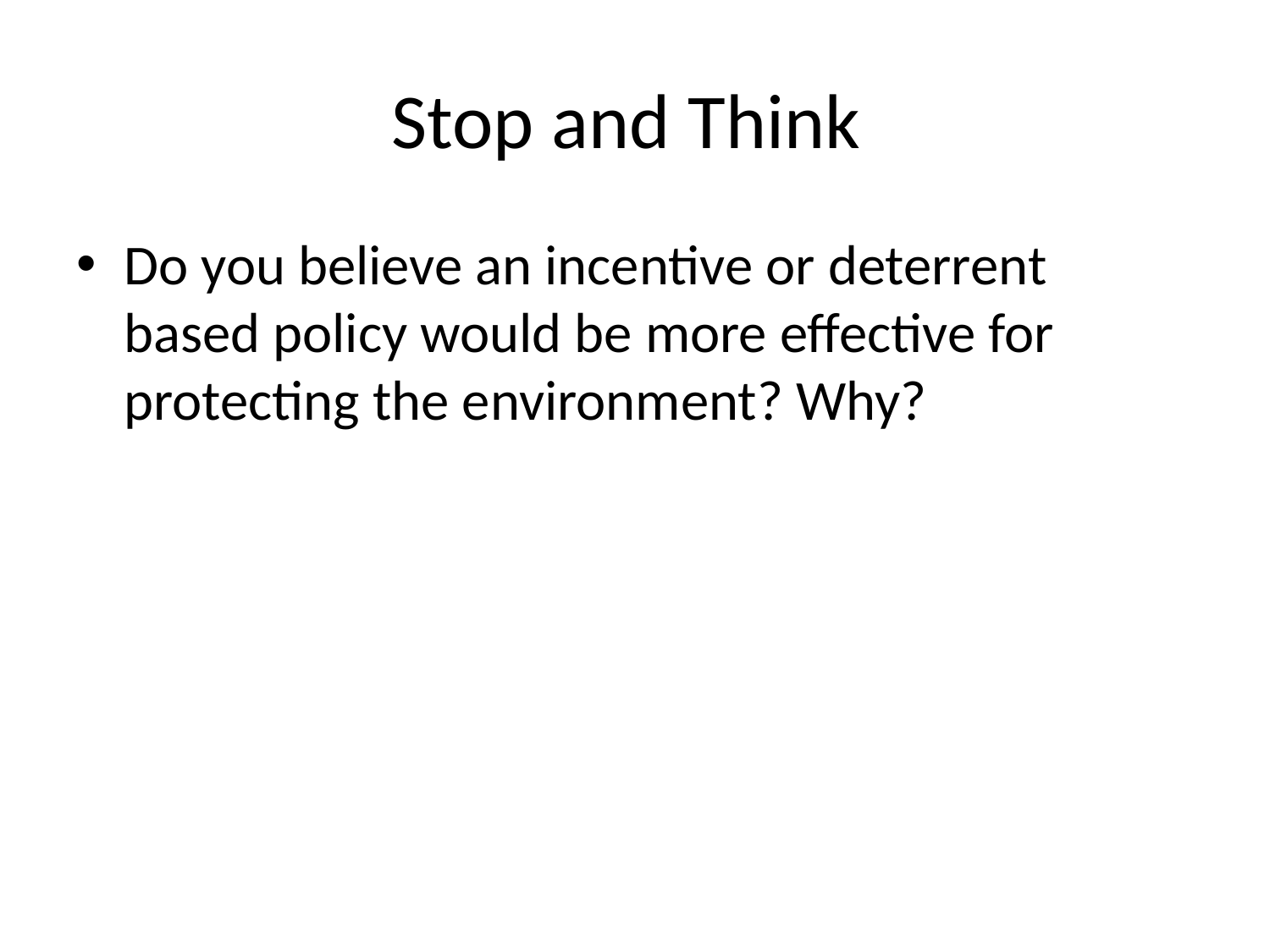

# Stop and Think
Do you believe an incentive or deterrent based policy would be more effective for protecting the environment? Why?